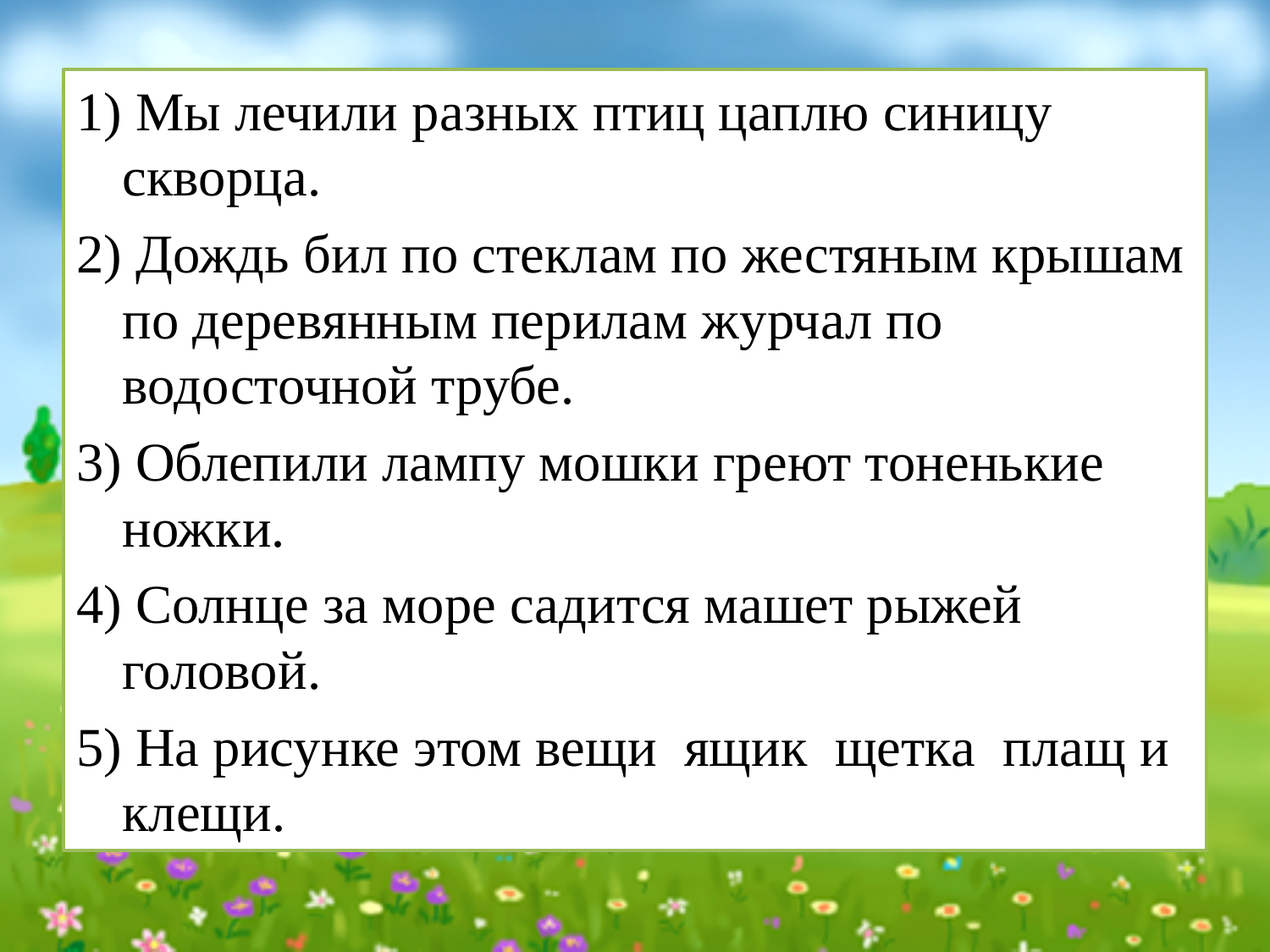

1) Мы лечили разных птиц цаплю синицу скворца.
2) Дождь бил по стеклам по жестяным крышам по деревянным перилам журчал по водосточной трубе.
3) Облепили лампу мошки греют тоненькие ножки.
4) Солнце за море садится машет рыжей головой.
5) На рисунке этом вещи  ящик  щетка  плащ и  клещи.